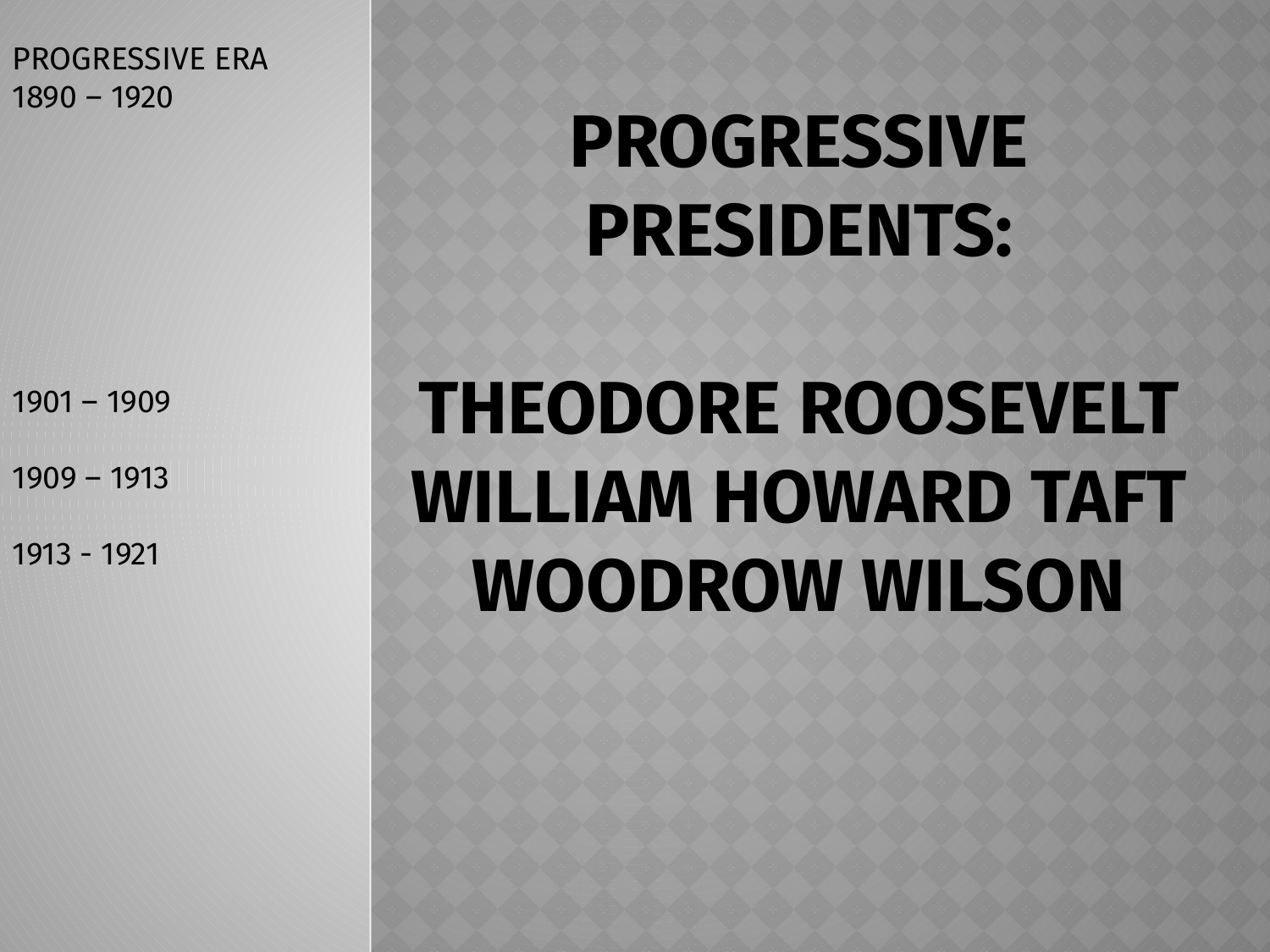

PROGRESSIVE ERA
1890 – 1920

1901 – 1909

1909 – 1913

1913 - 1921
# Progressive presidents: Theodore Roosevelt william Howard Taft Woodrow wilson